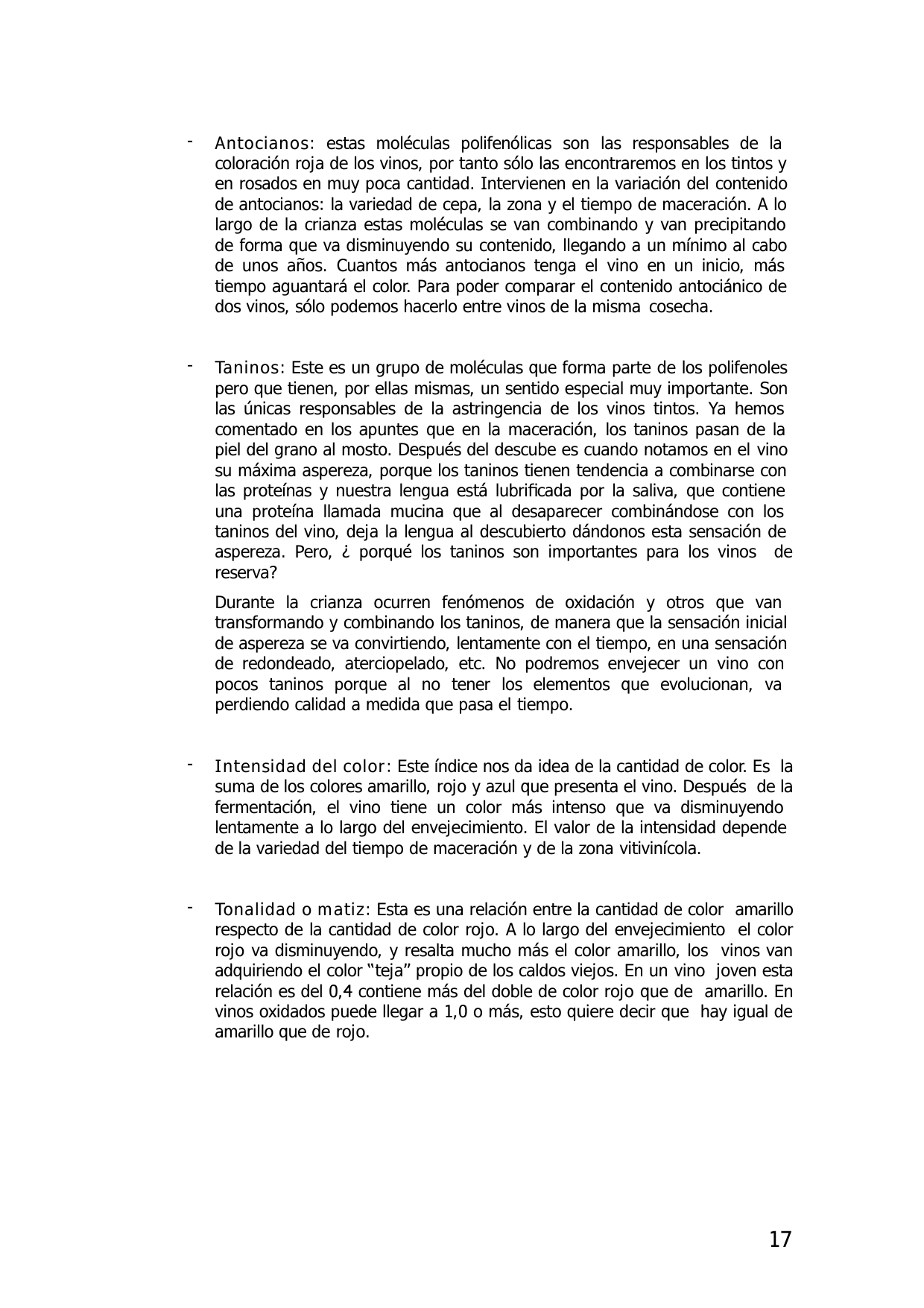

Antocianos: estas moléculas polifenólicas son las responsables de la  coloración roja de los vinos, por tanto sólo las encontraremos en los tintos y  en rosados en muy poca cantidad. Intervienen en la variación del contenido  de antocianos: la variedad de cepa, la zona y el tiempo de maceración. A lo  largo de la crianza estas moléculas se van combinando y van precipitando  de forma que va disminuyendo su contenido, llegando a un mínimo al cabo  de unos años. Cuantos más antocianos tenga el vino en un inicio, más  tiempo aguantará el color. Para poder comparar el contenido antociánico de  dos vinos, sólo podemos hacerlo entre vinos de la misma cosecha.

Taninos: Este es un grupo de moléculas que forma parte de los polifenoles  pero que tienen, por ellas mismas, un sentido especial muy importante. Son  las únicas responsables de la astringencia de los vinos tintos. Ya hemos  comentado en los apuntes que en la maceración, los taninos pasan de la  piel del grano al mosto. Después del descube es cuando notamos en el vino  su máxima aspereza, porque los taninos tienen tendencia a combinarse con  las proteínas y nuestra lengua está lubrificada por la saliva, que contiene  una proteína llamada mucina que al desaparecer combinándose con los  taninos del vino, deja la lengua al descubierto dándonos esta sensación de  aspereza. Pero, ¿ porqué los taninos son importantes para los vinos  de reserva?
Durante la crianza ocurren fenómenos de oxidación y otros que van  transformando y combinando los taninos, de manera que la sensación inicial  de aspereza se va convirtiendo, lentamente con el tiempo, en una sensación  de redondeado, aterciopelado, etc. No podremos envejecer un vino con  pocos taninos porque al no tener los elementos que evolucionan, va  perdiendo calidad a medida que pasa el tiempo.

Intensidad del color: Este índice nos da idea de la cantidad de color. Es  la suma de los colores amarillo, rojo y azul que presenta el vino. Después  de la fermentación, el vino tiene un color más intenso que va disminuyendo  lentamente a lo largo del envejecimiento. El valor de la intensidad depende  de la variedad del tiempo de maceración y de la zona vitivinícola.

Tonalidad o matiz: Esta es una relación entre la cantidad de color  amarillo respecto de la cantidad de color rojo. A lo largo del envejecimiento  el color rojo va disminuyendo, y resalta mucho más el color amarillo, los  vinos van adquiriendo el color “teja” propio de los caldos viejos. En un vino  joven esta relación es del 0,4 contiene más del doble de color rojo que de  amarillo. En vinos oxidados puede llegar a 1,0 o más, esto quiere decir que  hay igual de amarillo que de rojo.
17